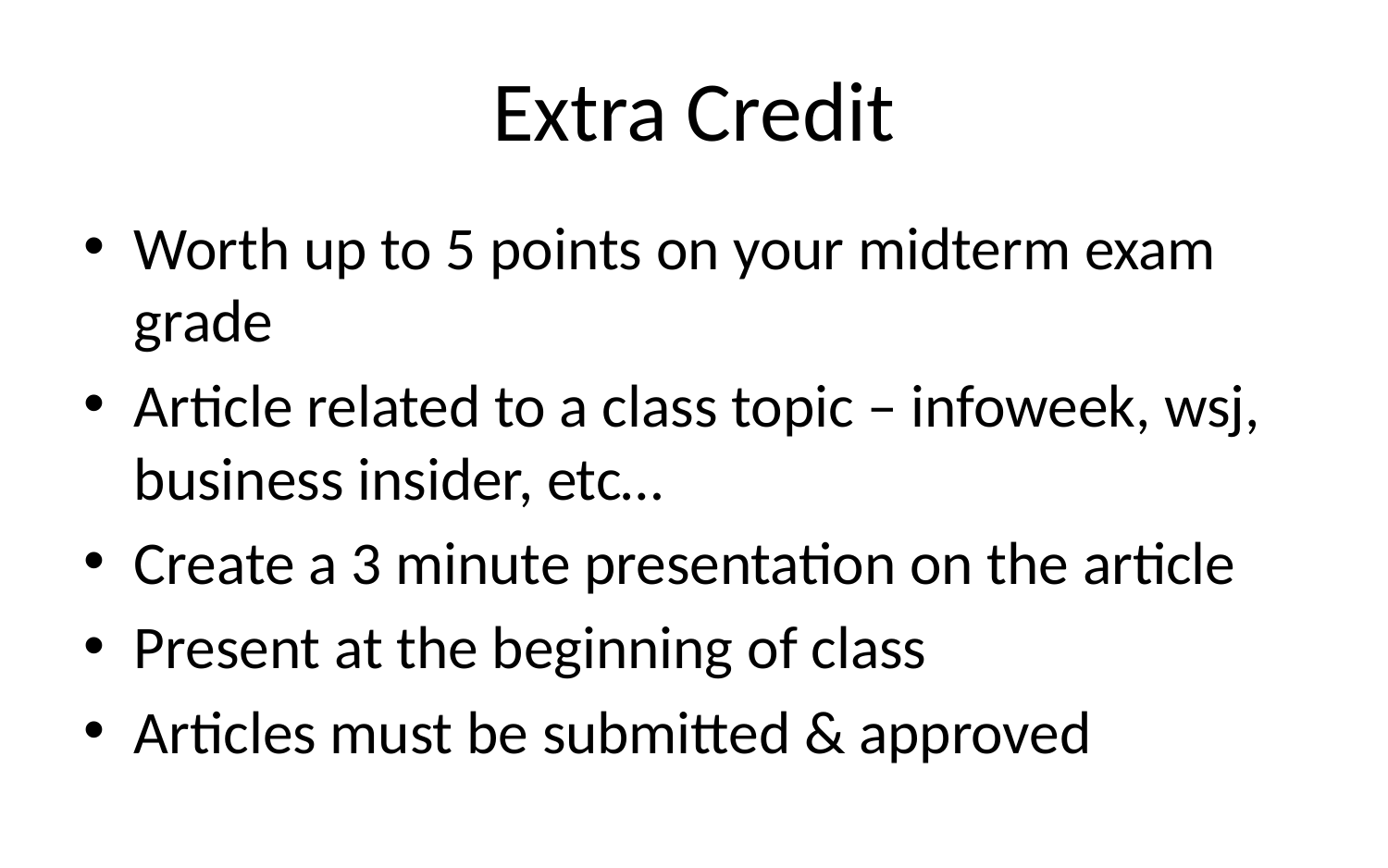

# Extra Credit
Worth up to 5 points on your midterm exam grade
Article related to a class topic – infoweek, wsj, business insider, etc…
Create a 3 minute presentation on the article
Present at the beginning of class
Articles must be submitted & approved